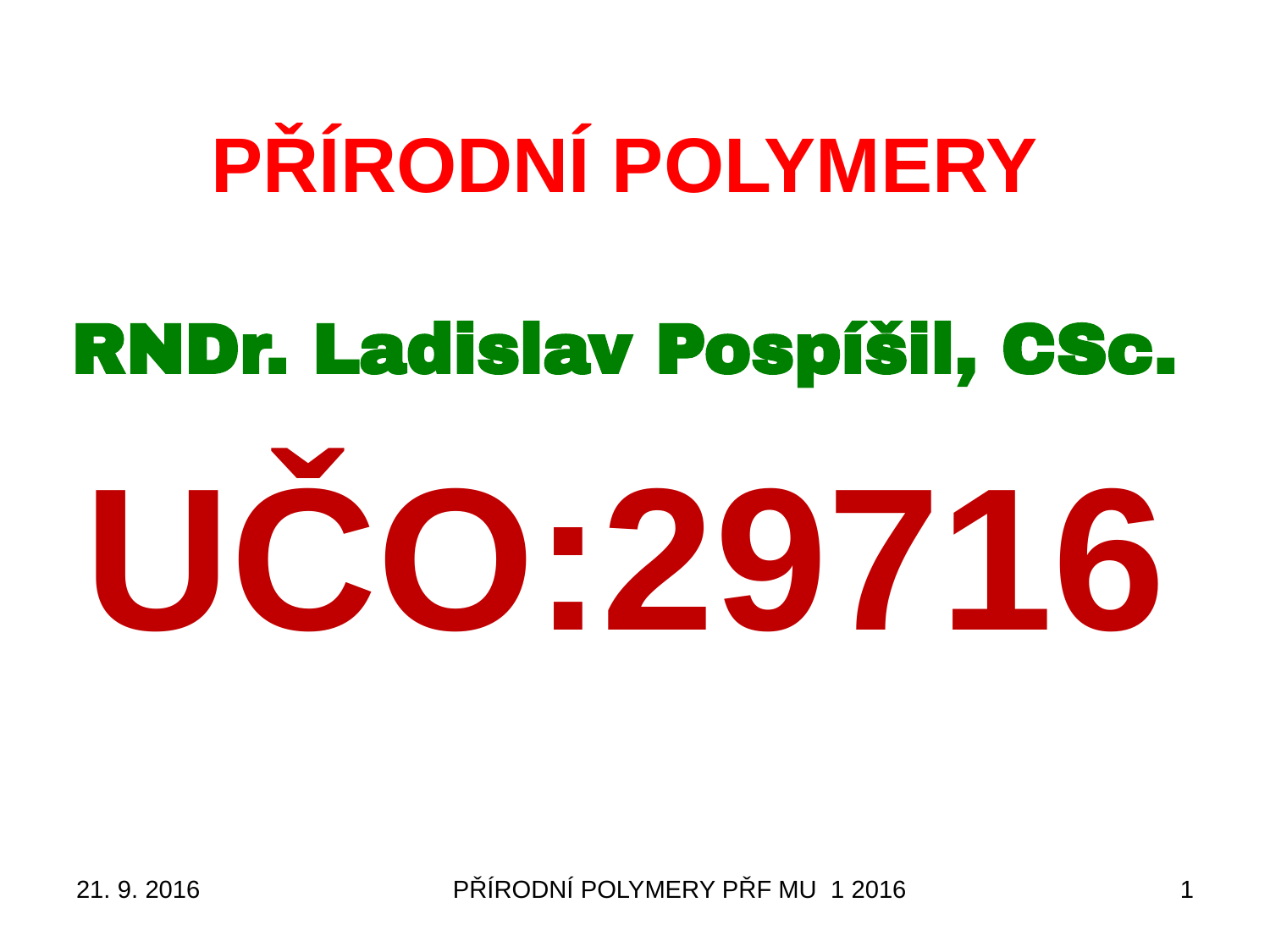

# PŘÍRODNÍ POLYMERY
RNDr. Ladislav Pospíšil, CSc.
UČO:29716
21. 9. 2016
PŘÍRODNÍ POLYMERY PŘF MU  1 2016
1